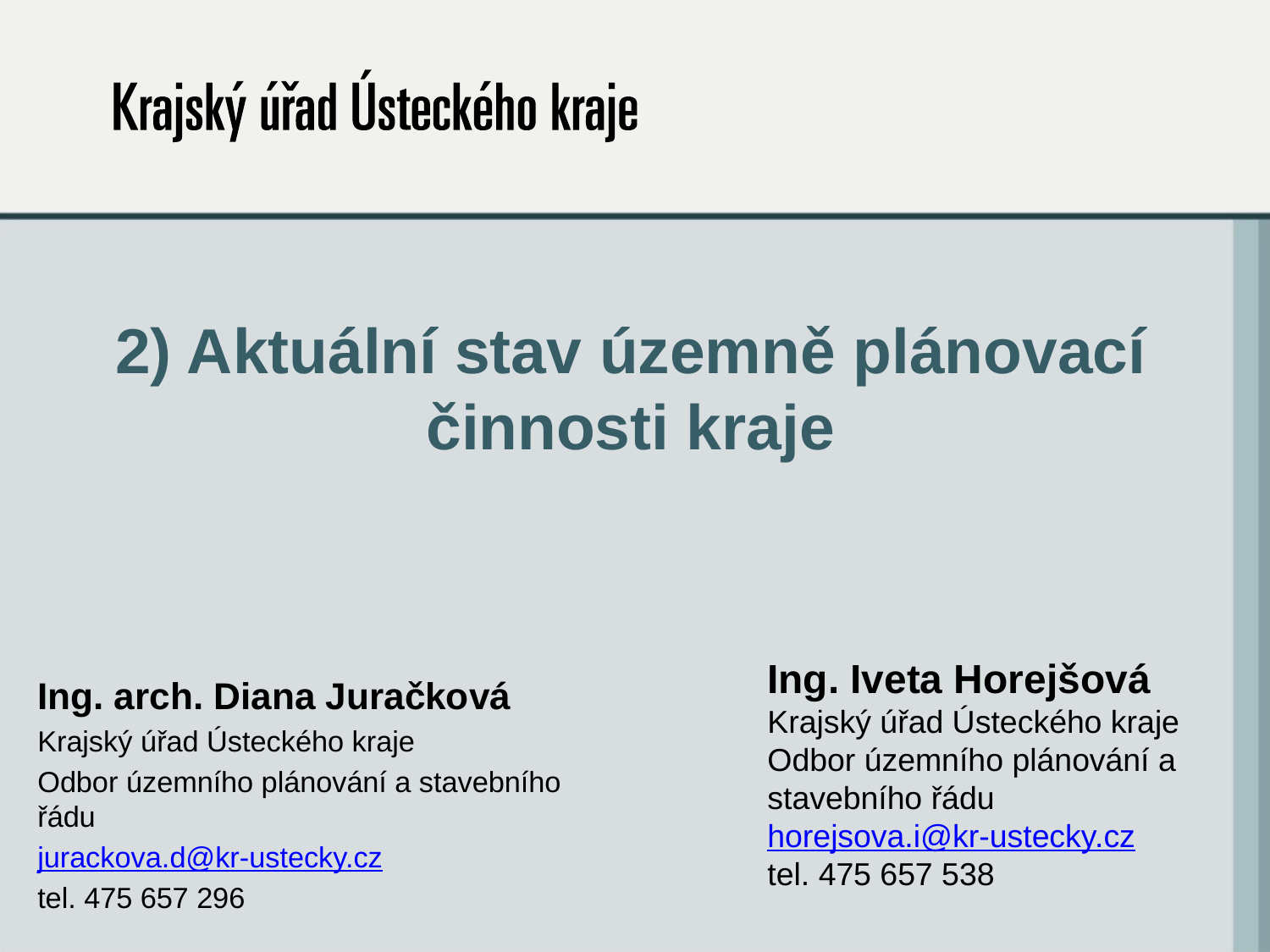

# 2) Aktuální stav územně plánovací činnosti kraje
Ing. Iveta Horejšová
Krajský úřad Ústeckého kraje
Odbor územního plánování a stavebního řádu
horejsova.i@kr-ustecky.cz
tel. 475 657 538

Ing. arch. Diana Juračková
Krajský úřad Ústeckého kraje
Odbor územního plánování a stavebního řádu
jurackova.d@kr-ustecky.cz
tel. 475 657 296